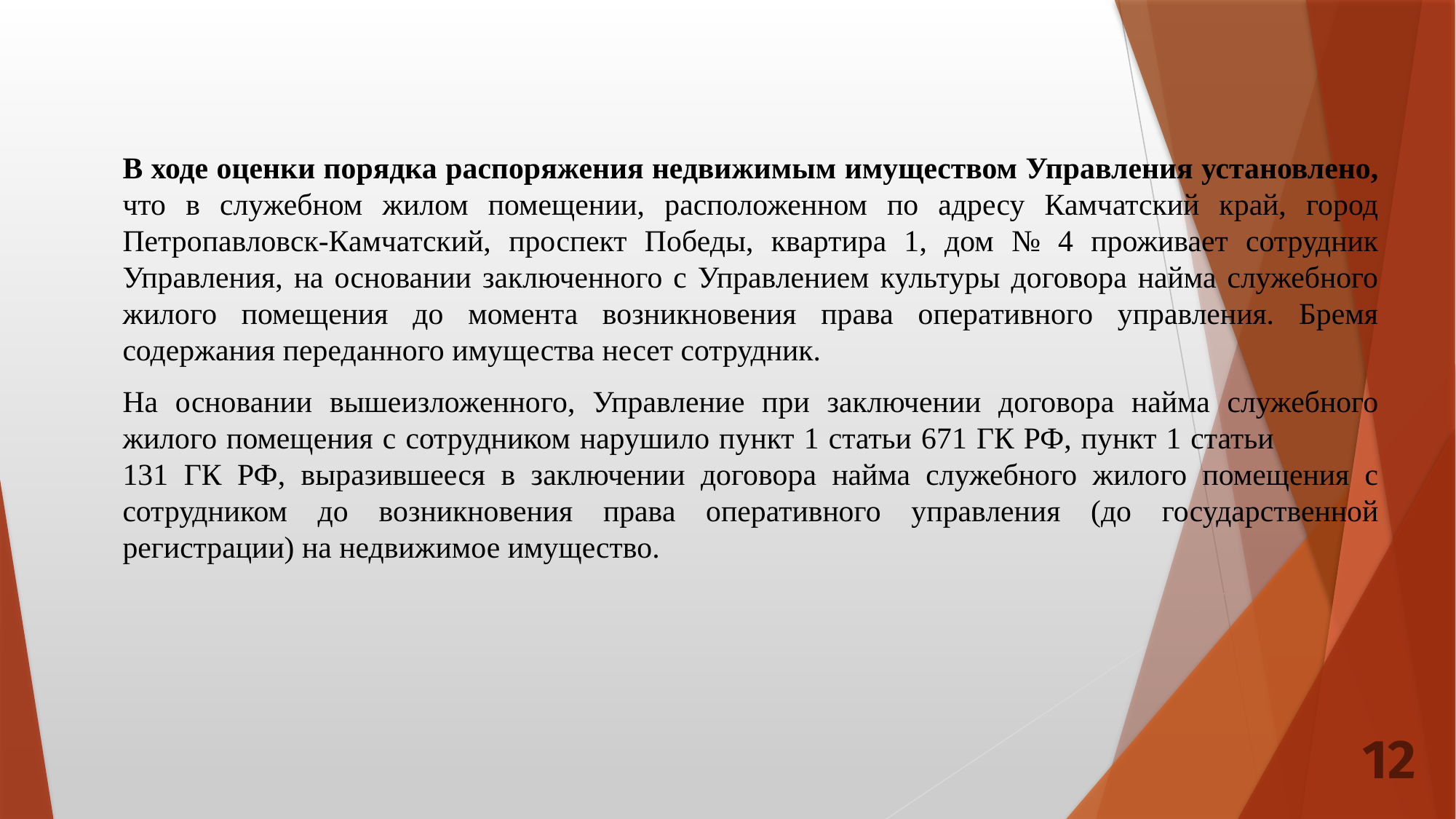

В ходе оценки порядка распоряжения недвижимым имуществом Управления установлено, что в служебном жилом помещении, расположенном по адресу Камчатский край, город Петропавловск-Камчатский, проспект Победы, квартира 1, дом № 4 проживает сотрудник Управления, на основании заключенного с Управлением культуры договора найма служебного жилого помещения до момента возникновения права оперативного управления. Бремя содержания переданного имущества несет сотрудник.
На основании вышеизложенного, Управление при заключении договора найма служебного жилого помещения с сотрудником нарушило пункт 1 статьи 671 ГК РФ, пункт 1 статьи            131 ГК РФ, выразившееся в заключении договора найма служебного жилого помещения с сотрудником до возникновения права оперативного управления (до государственной регистрации) на недвижимое имущество.

12